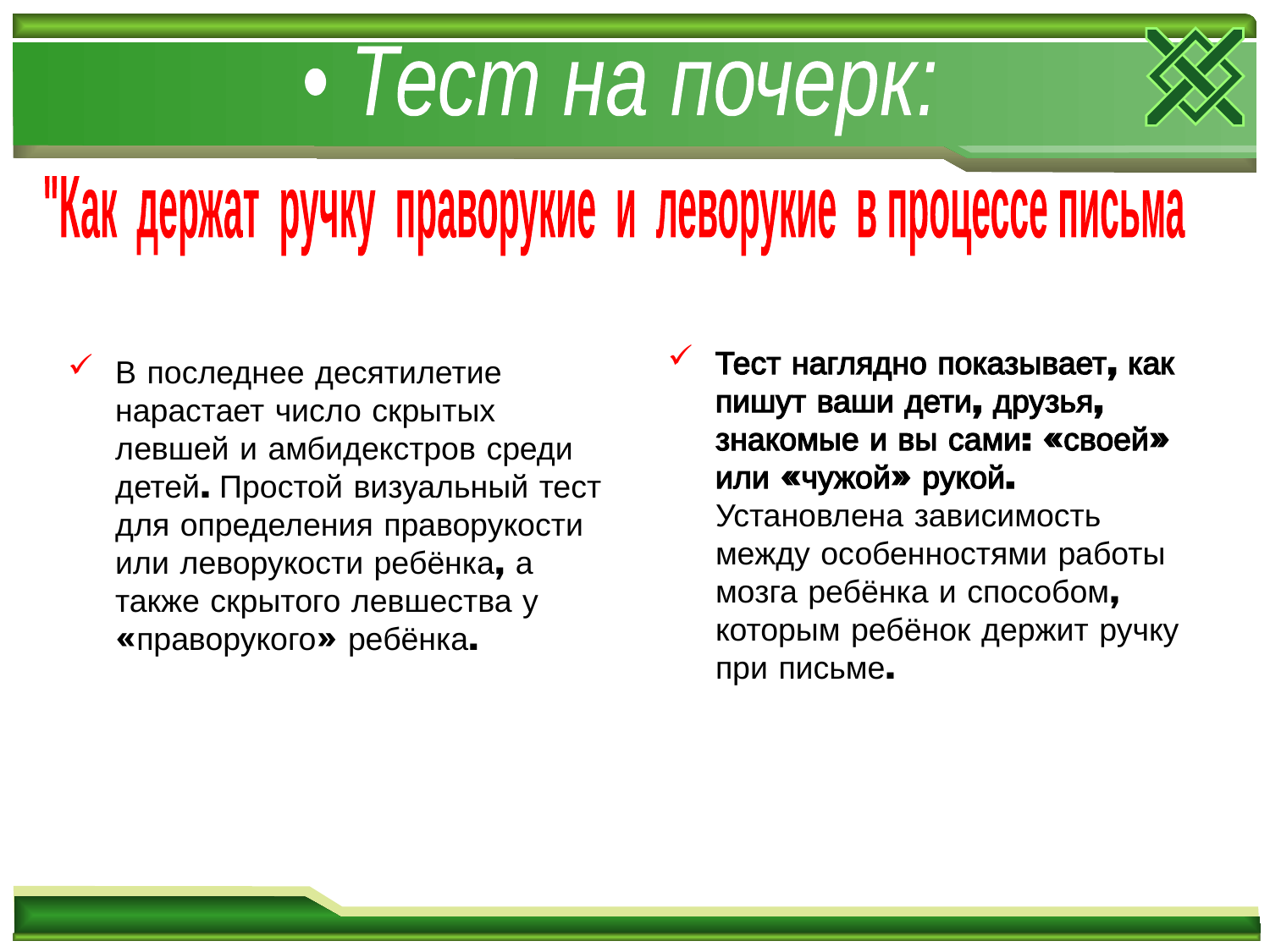

• Тест на почерк:
"Как  держат  ручку  праворукие  и  леворукие  в процессе письма
Тест наглядно показывает, как пишут ваши дети, друзья, знакомые и вы сами: «своей» или «чужой» рукой.  Установлена зависимость между особенностями работы мозга ребёнка и способом, которым ребёнок держит ручку при письме.

В последнее десятилетие нарастает число скрытых левшей и амбидекстров среди детей. Простой визуальный тест для определения праворукости или леворукости ребёнка, а также скрытого левшества у «праворукого» ребёнка.